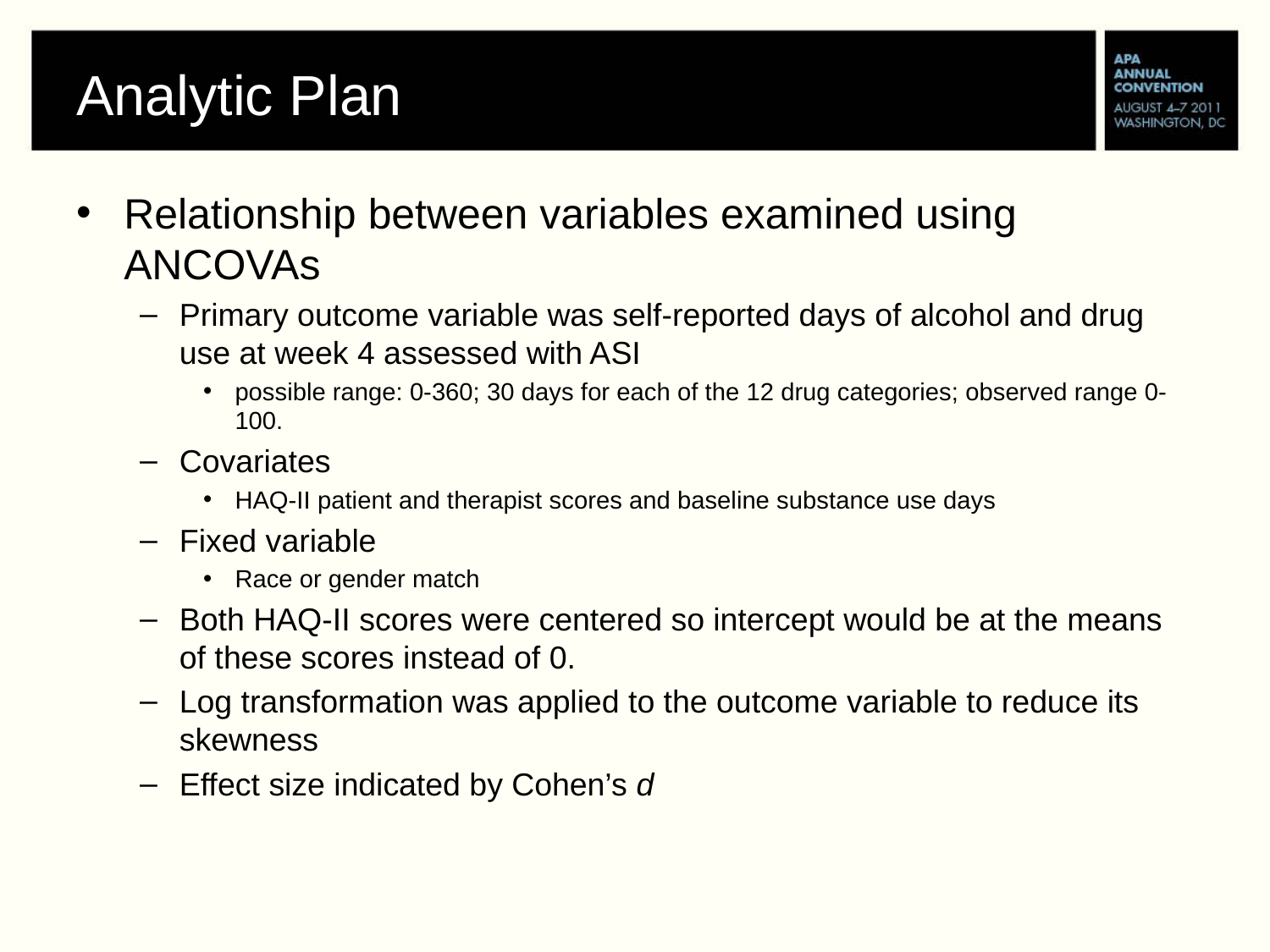

# Analytic Plan
Relationship between variables examined using ANCOVAs
Primary outcome variable was self-reported days of alcohol and drug use at week 4 assessed with ASI
possible range: 0-360; 30 days for each of the 12 drug categories; observed range 0-100.
Covariates
HAQ-II patient and therapist scores and baseline substance use days
Fixed variable
Race or gender match
Both HAQ-II scores were centered so intercept would be at the means of these scores instead of 0.
Log transformation was applied to the outcome variable to reduce its skewness
Effect size indicated by Cohen’s d